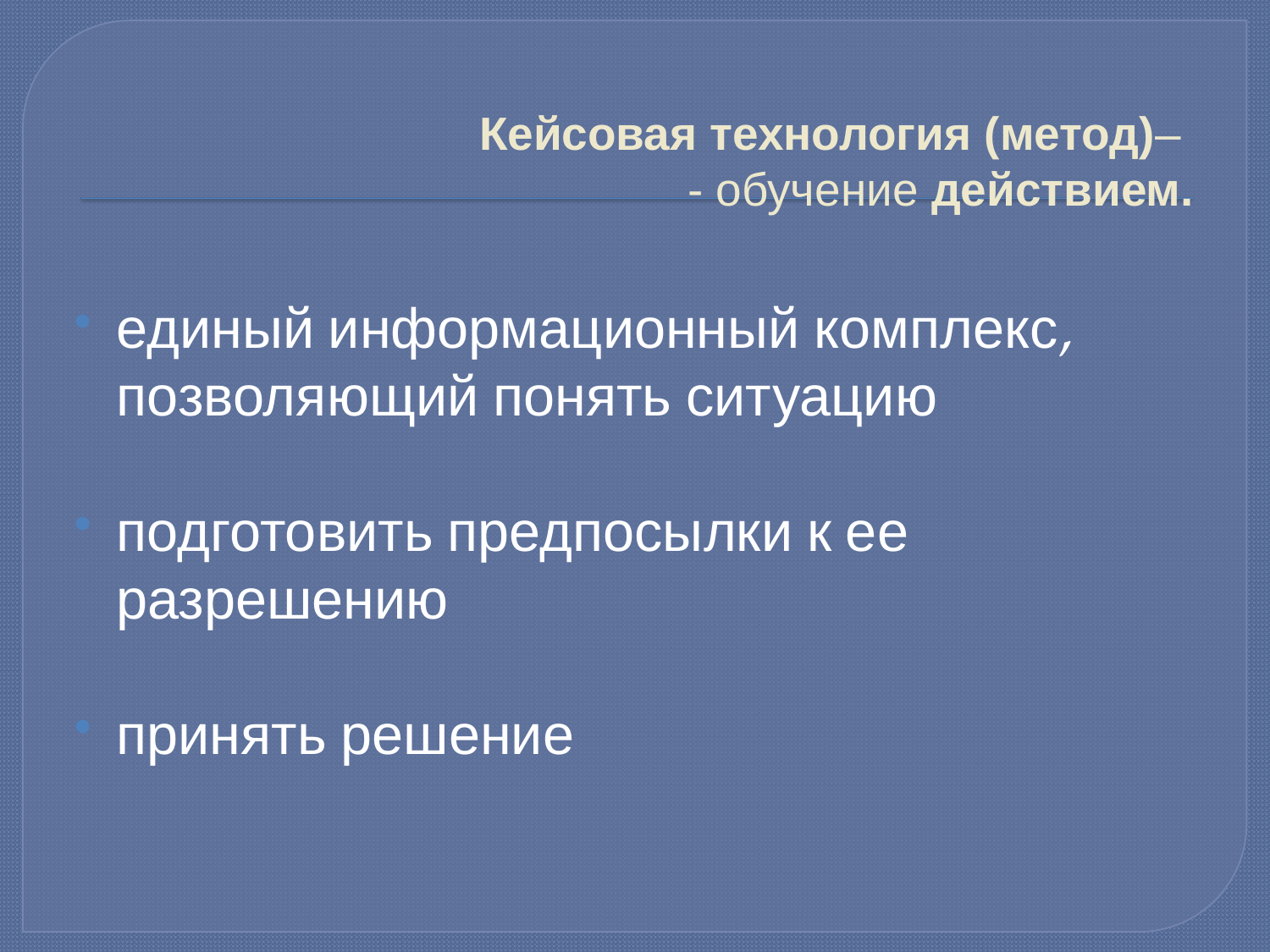

# Кейсовая технология (метод)– - обучение действием.
единый информационный комплекс, позволяющий понять ситуацию

подготовить предпосылки к ее разрешению

принять решение